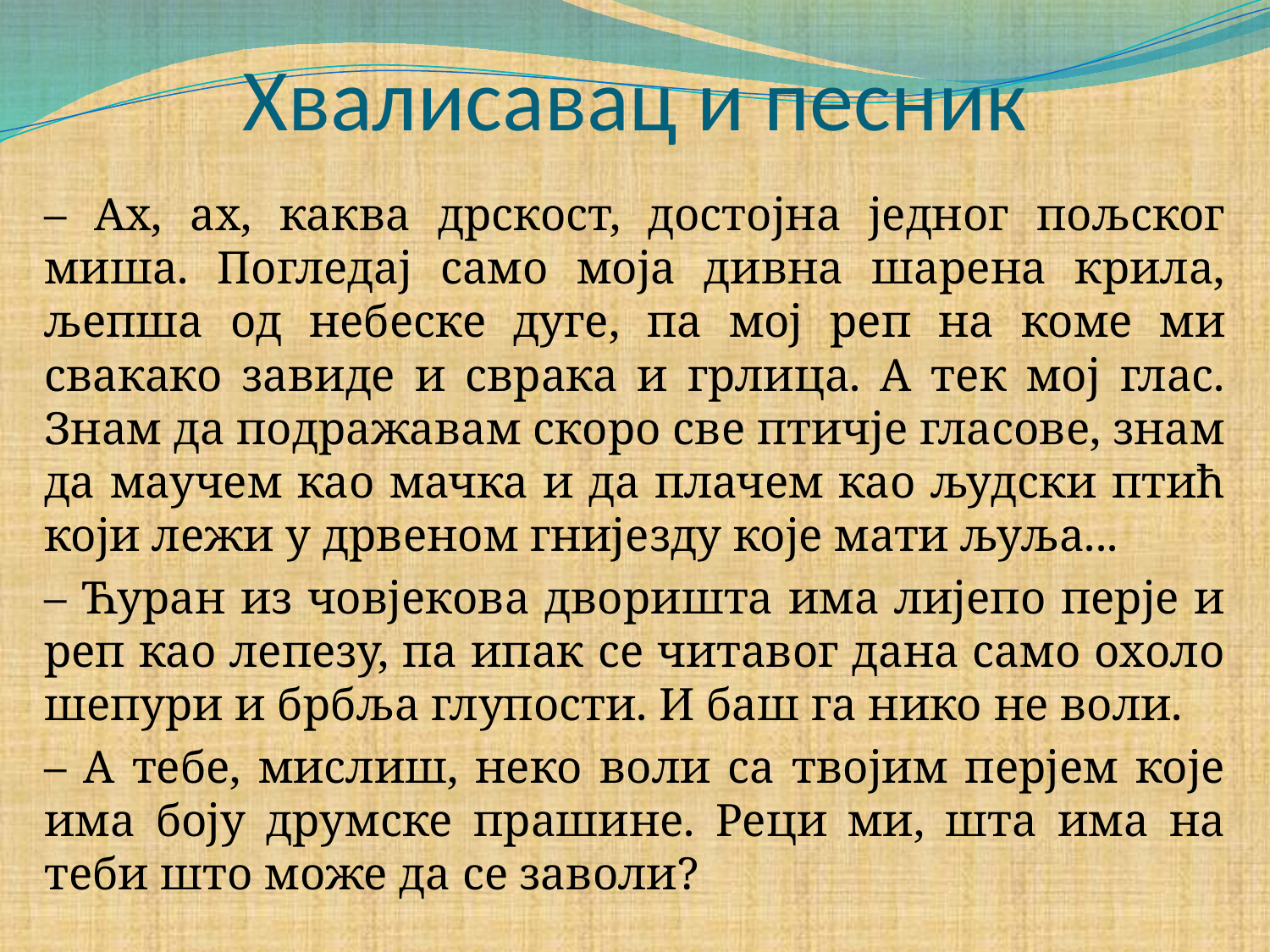

# Хвалисавац и песник
– Ах, ах, каква дрскост, достојна једног пољског миша. Погледај само моја дивна шарена крила, љепша од небеске дуге, па мој реп на коме ми свакако завиде и сврака и грлица. А тек мој глас. Знам да подражавам скоро све птичје гласове, знам да маучем као мачка и да плачем као људски птић који лежи у дрвеном гнијезду које мати љуља...
– Ћуран из човјекова дворишта има лијепо перје и реп као лепезу, па ипак се читавог дана само охоло шепури и брбља глупости. И баш га нико не воли.
– А тебе, мислиш, неко воли са твојим перјем које има боју друмске прашине. Реци ми, шта има на теби што може да се заволи?